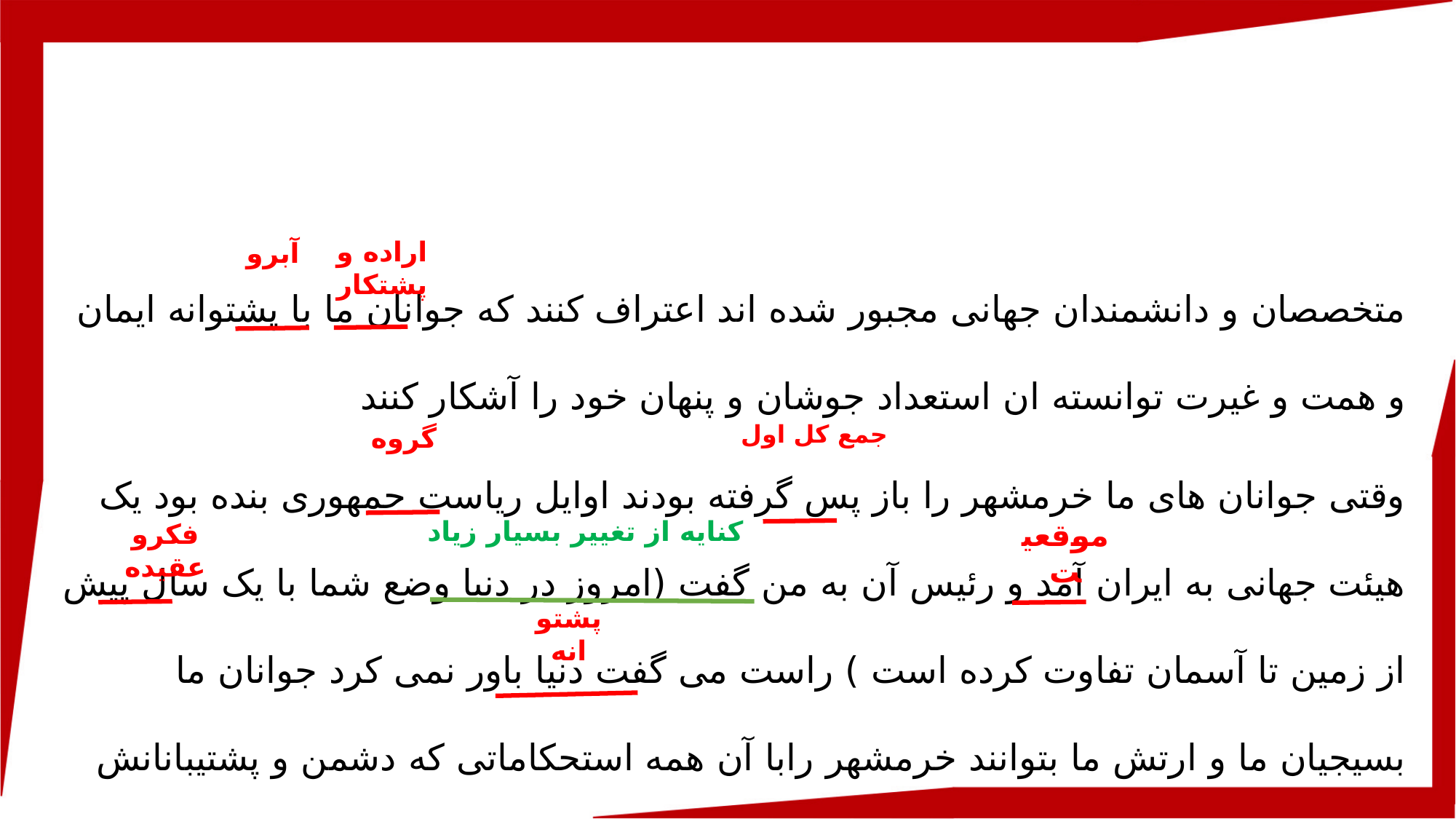

اراده و پشتکار
آبرو
متخصصان و دانشمندان جهانی مجبور شده اند اعتراف کنند که جوانان ما با پشتوانه ایمان و همت و غیرت توانسته ان استعداد جوشان و پنهان خود را آشکار کنند
وقتی جوانان های ما خرمشهر را باز پس گرفته بودند اوایل ریاست جمهوری بنده بود یک هیئت جهانی به ایران آمد و رئیس آن به من گفت (امروز در دنیا وضع شما با یک سال پیش از زمین تا آسمان تفاوت کرده است ) راست می گفت دنیا باور نمی کرد جوانان ما بسیجیان ما و ارتش ما بتوانند خرمشهر رابا آن همه استحکاماتی که دشمن و پشتیبانانش درست کرده بودند پس بگیرند
جمع کل اول
گروه
کنایه از تغییر بسیار زیاد
موقعیت
فکرو عقیده
پشتوانه